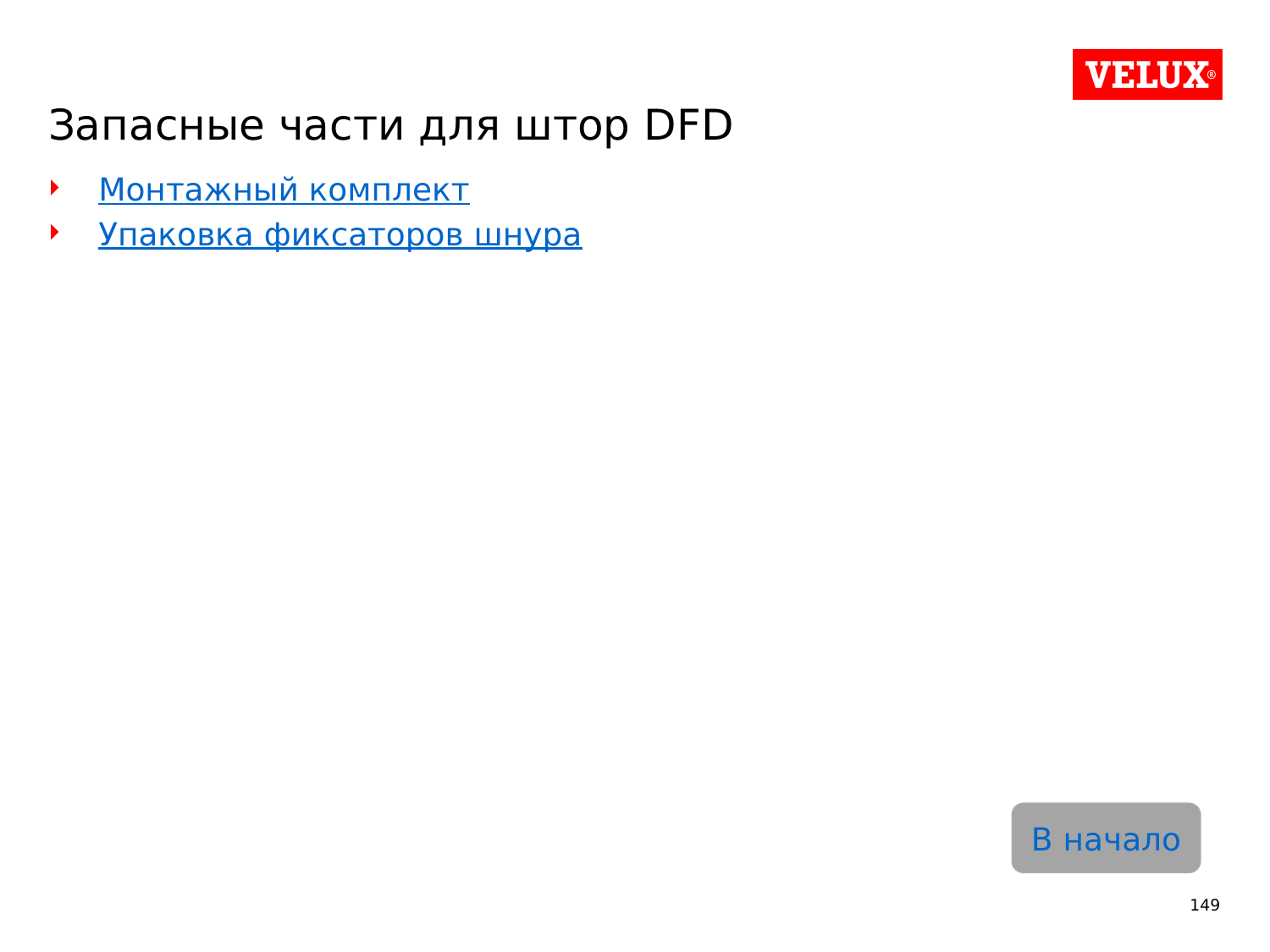

# Запасные части для штор DFD
Монтажный комплект
Упаковка фиксаторов шнура
В начало
149